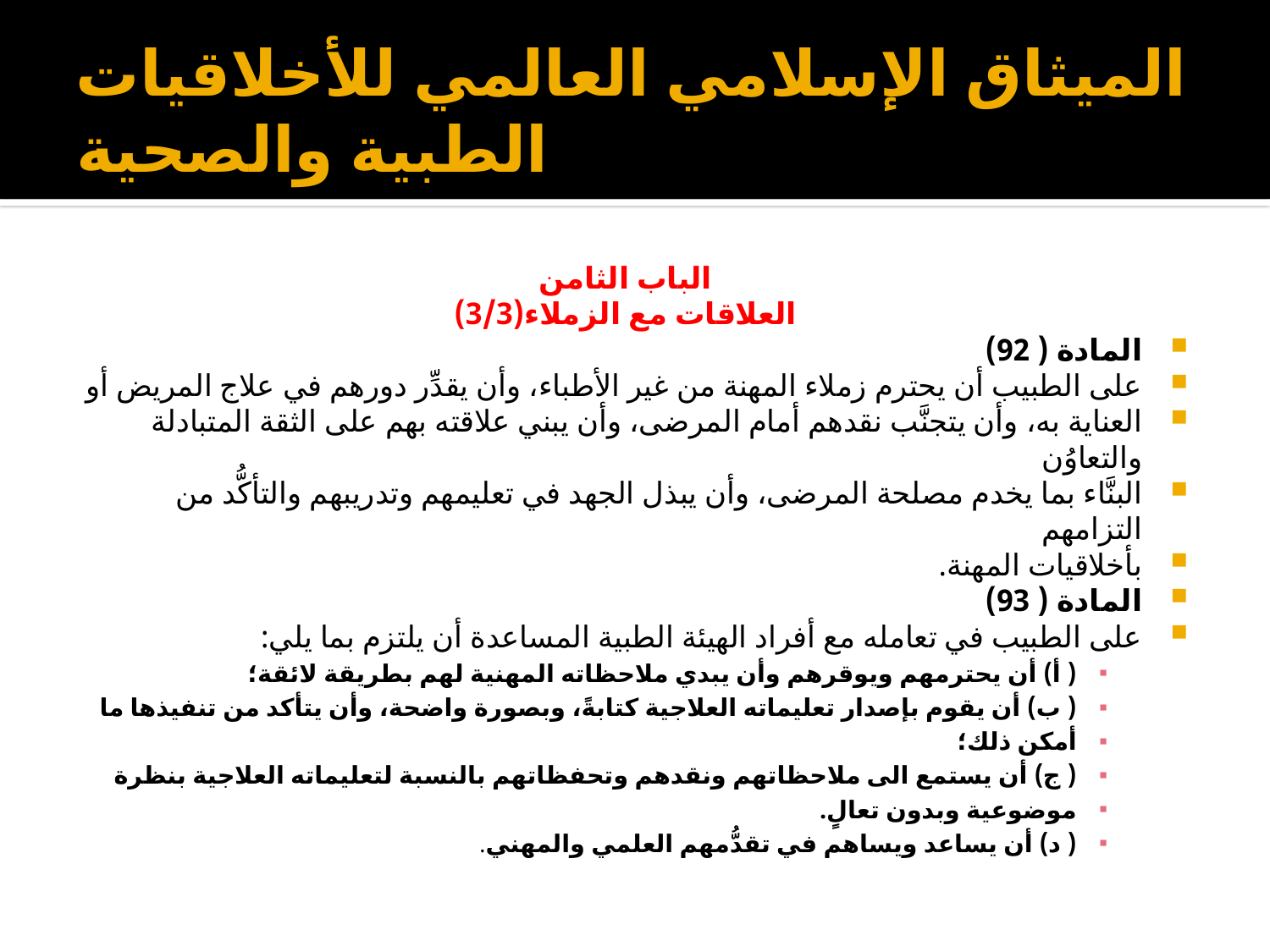

# الميثاق الإسلامي العالمي للأخلاقيات الطبية والصحية
الباب الثامن
العلاقات مع الزملاء(3/3)
المادة ( 92)
على الطبيب أن يحترم زملاء المهنة من غير الأطباء، وأن يقدِّر دورهم في علاج المريض أو
العناية به، وأن يتجنَّب نقدهم أمام المرضى، وأن يبني علاقته بهم على الثقة المتبادلة والتعاوُن
البنَّاء بما يخدم مصلحة المرضى، وأن يبذل الجهد في تعليمهم وتدريبهم والتأكُّد من التزامهم
بأخلاقيات المهنة.
المادة ( 93)
على الطبيب في تعامله مع أفراد الهيئة الطبية المساعدة أن يلتزم بما يلي:
( أ) أن يحترمهم ويوقرهم وأن يبدي ملاحظاته المهنية لهم بطريقة لائقة؛
( ب) أن يقوم بإصدار تعليماته العلاجية كتابةً، وبصورة واضحة، وأن يتأكد من تنفيذها ما
أمكن ذلك؛
( ج) أن يستمع الى ملاحظاتهم ونقدهم وتحفظاتهم بالنسبة لتعليماته العلاجية بنظرة
موضوعية وبدون تعالٍ.
( د) أن يساعد ويساهم في تقدُّمهم العلمي والمهني.